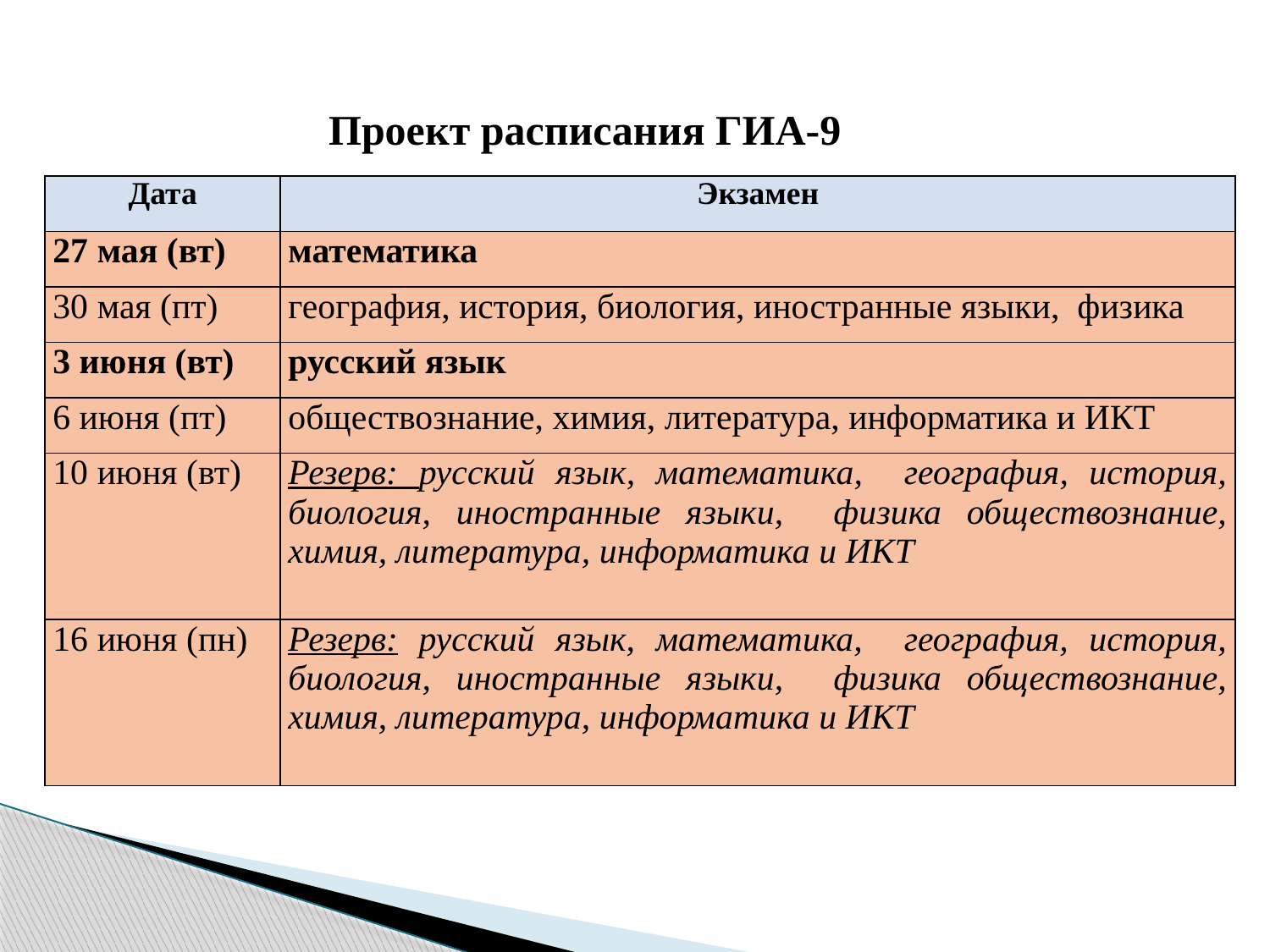

Проект расписания ГИА-9
| Дата | Экзамен |
| --- | --- |
| 27 мая (вт) | математика |
| 30 мая (пт) | география, история, биология, иностранные языки, физика |
| 3 июня (вт) | русский язык |
| 6 июня (пт) | обществознание, химия, литература, информатика и ИКТ |
| 10 июня (вт) | Резерв: русский язык, математика, география, история, биология, иностранные языки, физика обществознание, химия, литература, информатика и ИКТ |
| 16 июня (пн) | Резерв: русский язык, математика, география, история, биология, иностранные языки, физика обществознание, химия, литература, информатика и ИКТ |